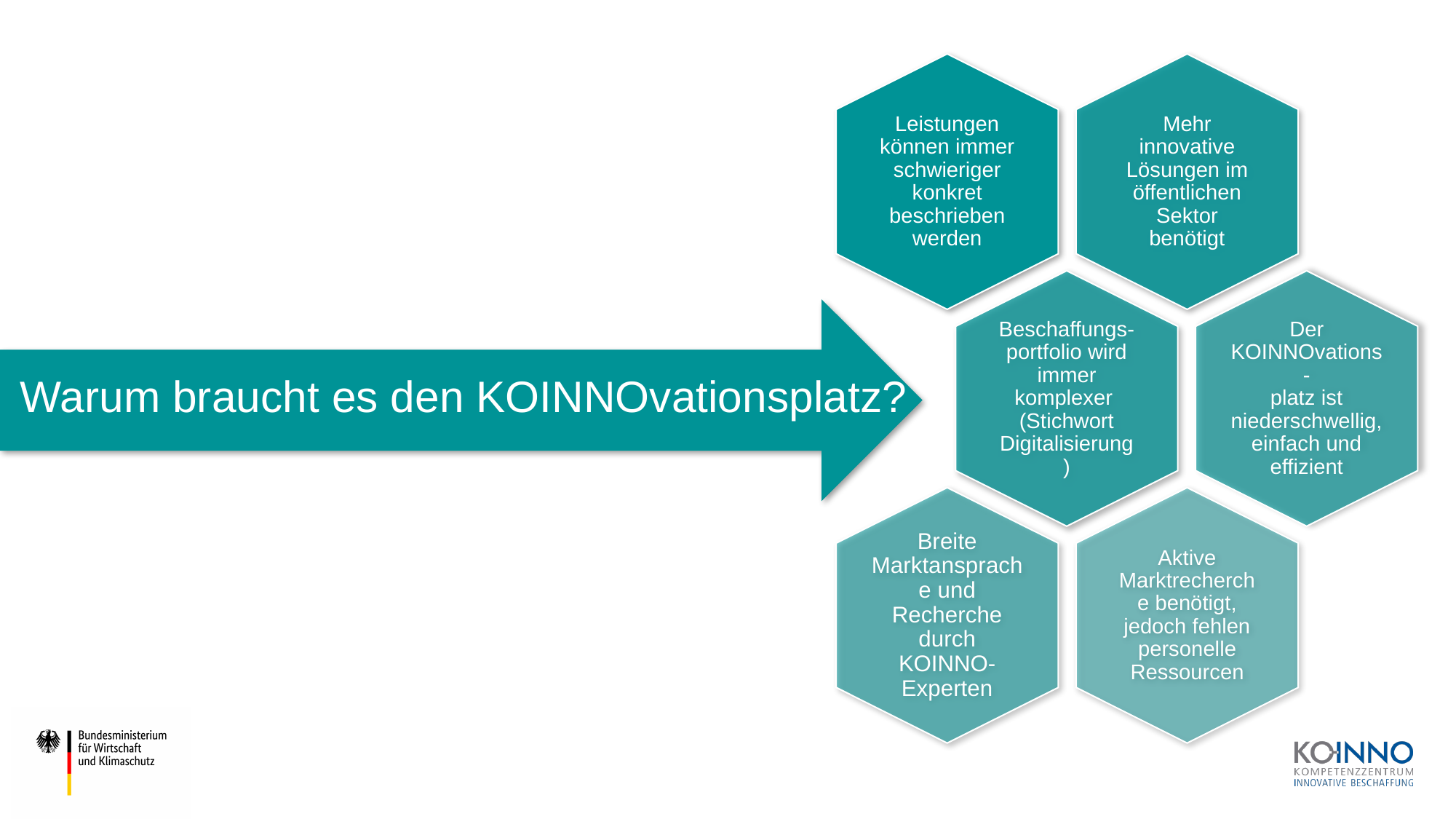

Mehr innovative Lösungen im öffentlichen Sektor benötigt
Leistungen können immer schwieriger konkret beschrieben werden
Beschaffungs-
portfolio wird immer komplexer
(Stichwort Digitalisierung)
Der KOINNOvations-
platz ist niederschwellig, einfach und effizient
Aktive Marktrecherche benötigt, jedoch fehlen personelle Ressourcen
Breite Marktansprache und Recherche durch KOINNO-Experten

# Warum braucht es den KOINNOvationsplatz?